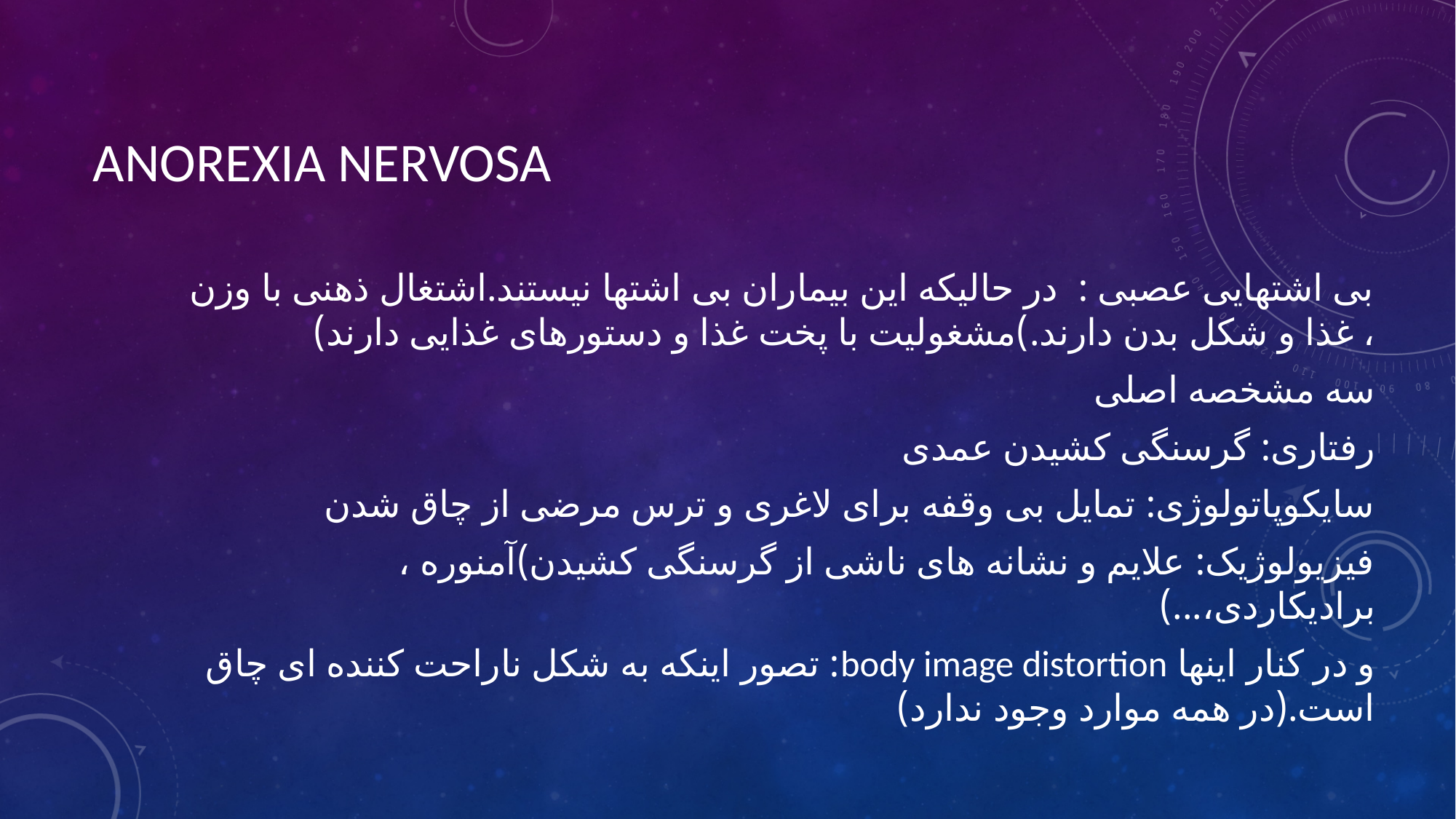

# Anorexia Nervosa

بی اشتهایی عصبی :  در حالیکه این بیماران بی اشتها نیستند.اشتغال ذهنی با وزن ، غذا و شکل بدن دارند.)مشغولیت با پخت غذا و دستورهای غذایی دارند)
سه مشخصه اصلی
رفتاری: گرسنگی کشیدن عمدی
سایکوپاتولوژی: تمایل بی وقفه برای لاغری و ترس مرضی از چاق شدن
فیزیولوژیک: علایم و نشانه های ناشی از گرسنگی کشیدن)آمنوره ، برادیکاردی،...)
و در کنار اینها body image distortion: تصور اینکه به شکل ناراحت کننده ای چاق است.(در همه موارد وجود ندارد)